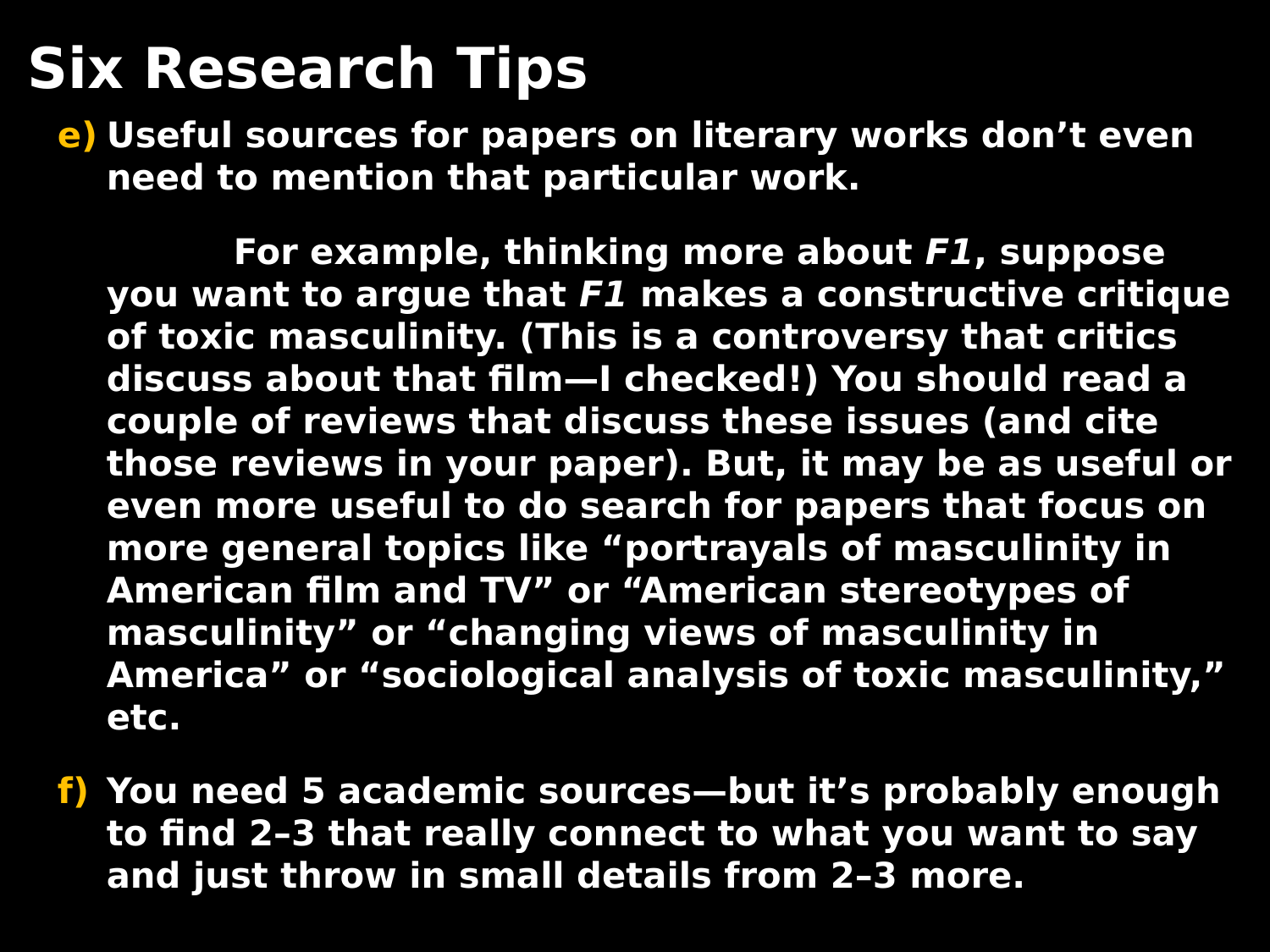

Six Research Tips
e)	Useful sources for papers on literary works don’t even need to mention that particular work.
		For example, thinking more about F1, suppose you want to argue that F1 makes a constructive critique of toxic masculinity. (This is a controversy that critics discuss about that film—I checked!) You should read a couple of reviews that discuss these issues (and cite those reviews in your paper). But, it may be as useful or even more useful to do search for papers that focus on more general topics like “portrayals of masculinity in American film and TV” or “American stereotypes of masculinity” or “changing views of masculinity in America” or “sociological analysis of toxic masculinity,” etc.
f)	You need 5 academic sources—but it’s probably enough to find 2–3 that really connect to what you want to say and just throw in small details from 2–3 more.